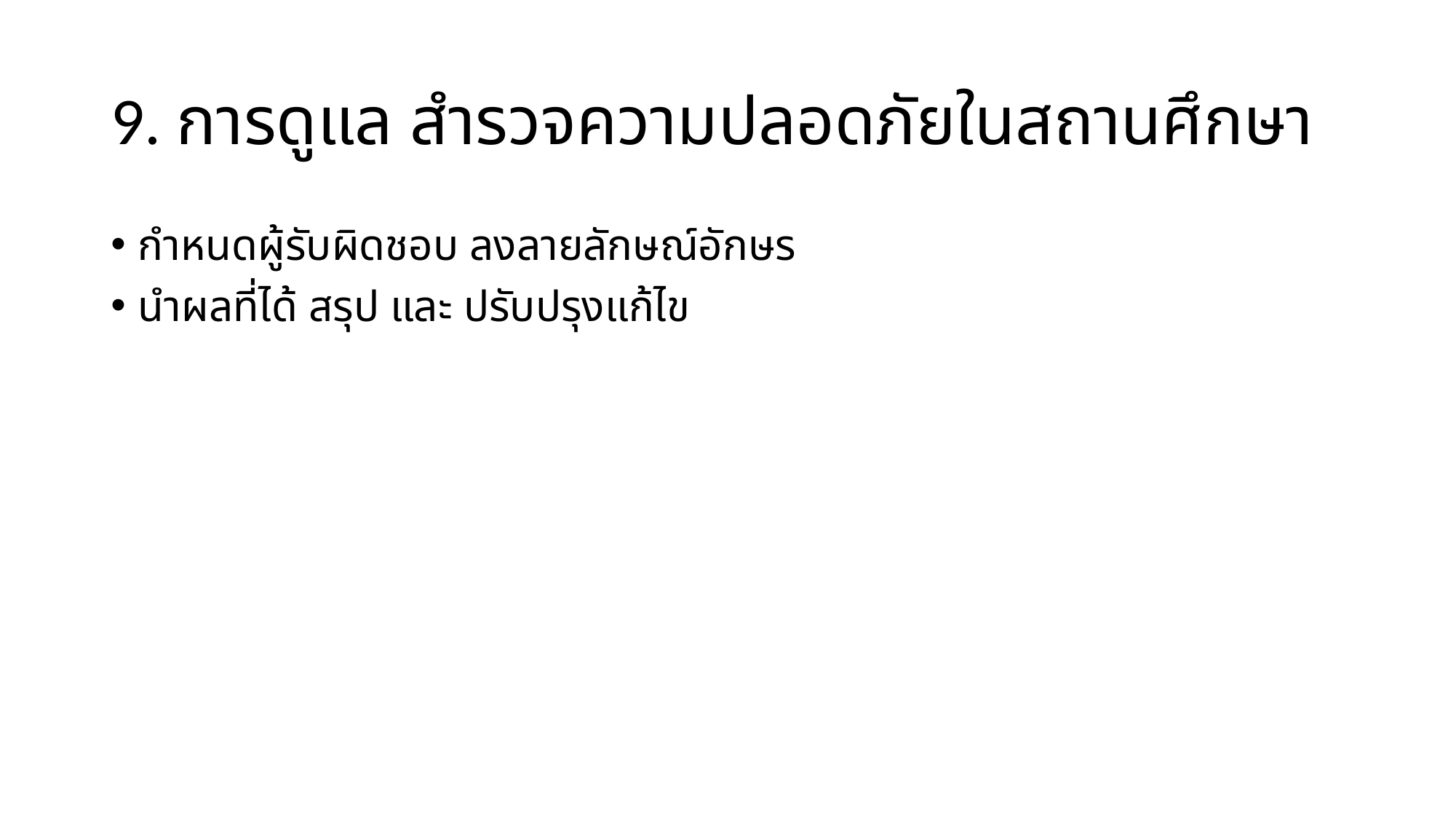

# 9. การดูแล สำรวจความปลอดภัยในสถานศึกษา
กำหนดผู้รับผิดชอบ ลงลายลักษณ์อักษร
นำผลที่ได้ สรุป และ ปรับปรุงแก้ไข